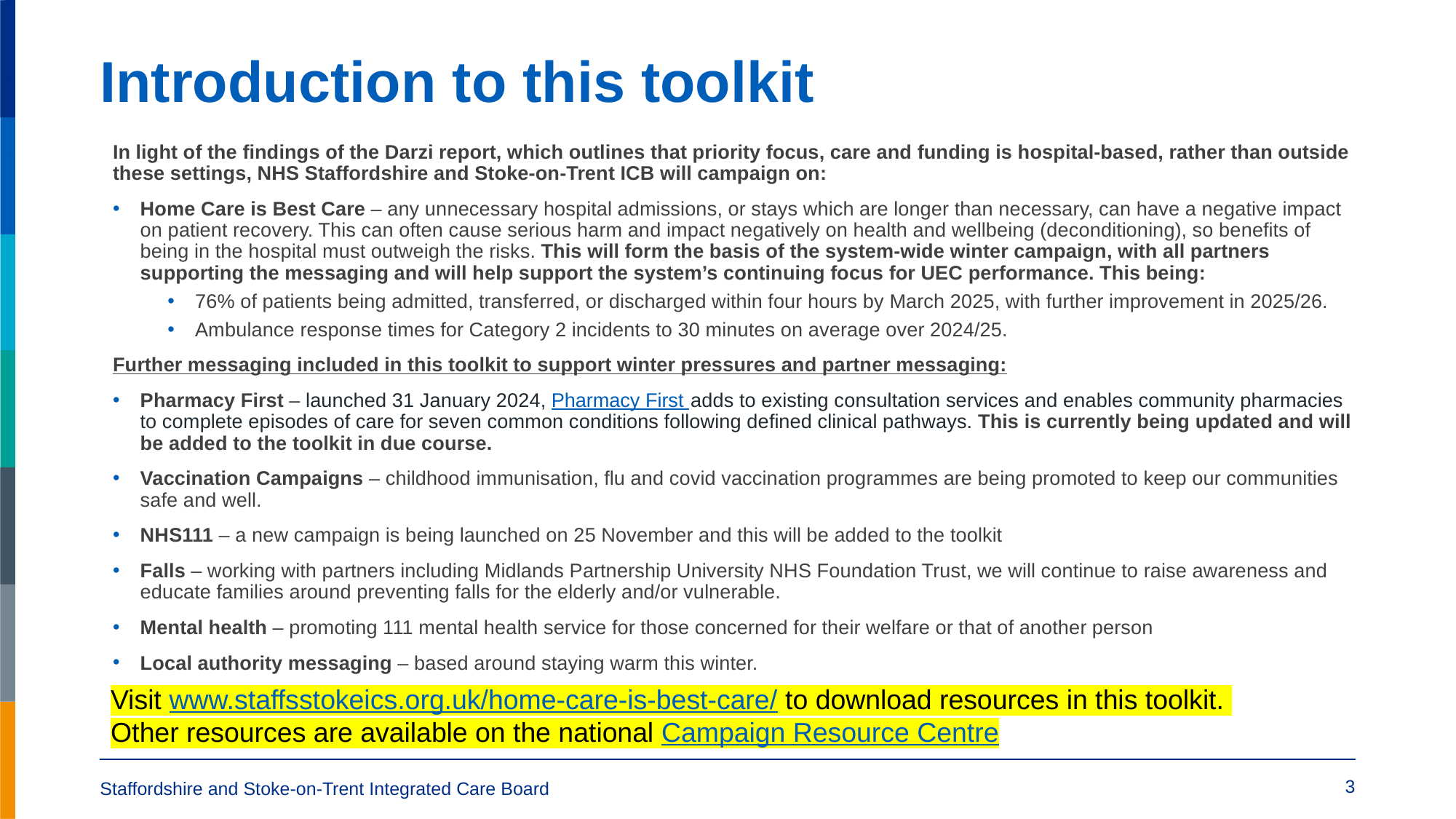

# Introduction to this toolkit
In light of the findings of the Darzi report, which outlines that priority focus, care and funding is hospital-based, rather than outside these settings, NHS Staffordshire and Stoke-on-Trent ICB will campaign on: ​
Home Care is Best Care – any unnecessary hospital admissions, or stays which are longer than necessary, can have a negative impact on patient recovery. This can often cause serious harm and impact negatively on health and wellbeing (deconditioning), so benefits of being in the hospital must outweigh the risks. This will form the basis of the system-wide winter campaign, with all partners supporting the messaging and will help support the system’s continuing focus for UEC performance. This being:​
76% of patients being admitted, transferred, or discharged within four hours by March 2025, with further improvement in 2025/26.​
Ambulance response times for Category 2 incidents to 30 minutes on average over 2024/25.
Further messaging included in this toolkit to support winter pressures and partner messaging:
Pharmacy First – launched 31 January 2024, Pharmacy First adds to existing consultation services and enables community pharmacies to complete episodes of care for seven common conditions following defined clinical pathways.​ This is currently being updated and will be added to the toolkit in due course.
Vaccination Campaigns – childhood immunisation, flu and covid vaccination programmes are being promoted to keep our communities safe and well.​
NHS111 – a new campaign is being launched on 25 November and this will be added to the toolkit
Falls – working with partners including Midlands Partnership University NHS Foundation Trust, we will continue to raise awareness and educate families around preventing falls for the elderly and/or vulnerable.
Mental health – promoting 111 mental health service for those concerned for their welfare or that of another person
Local authority messaging – based around staying warm this winter.
Visit www.staffsstokeics.org.uk/home-care-is-best-care/ to download resources in this toolkit.
Other resources are available on the national Campaign Resource Centre
3
Staffordshire and Stoke-on-Trent Integrated Care Board